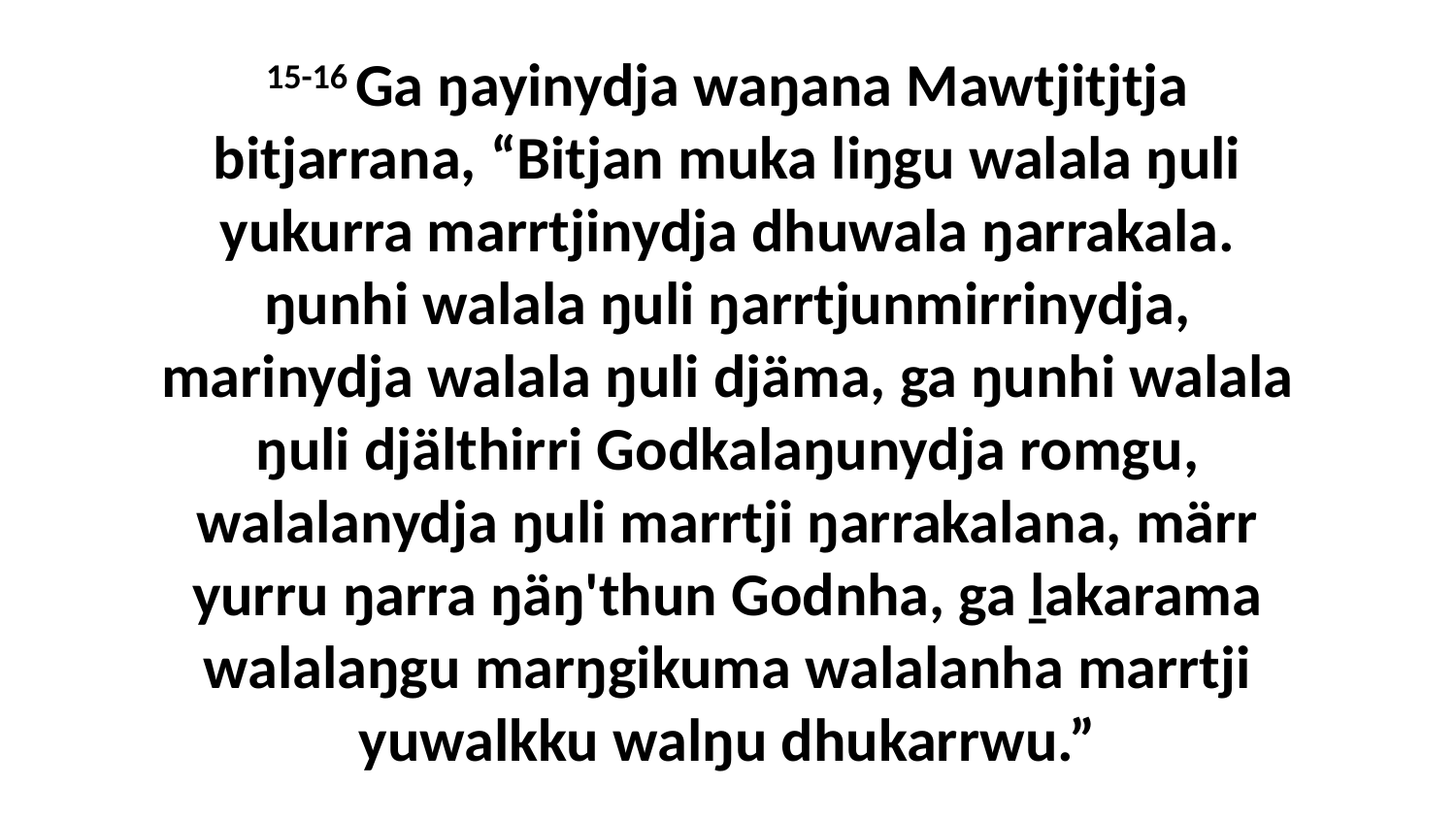

15-16 Ga ŋayinydja waŋana Mawtjitjtja bitjarrana, “Bitjan muka liŋgu walala ŋuli yukurra marrtjinydja dhuwala ŋarrakala. ŋunhi walala ŋuli ŋarrtjunmirrinydja, marinydja walala ŋuli djäma, ga ŋunhi walala ŋuli djälthirri Godkalaŋunydja romgu, walalanydja ŋuli marrtji ŋarrakalana, märr yurru ŋarra ŋäŋ'thun Godnha, ga ḻakarama walalaŋgu marŋgikuma walalanha marrtji yuwalkku walŋu dhukarrwu.”